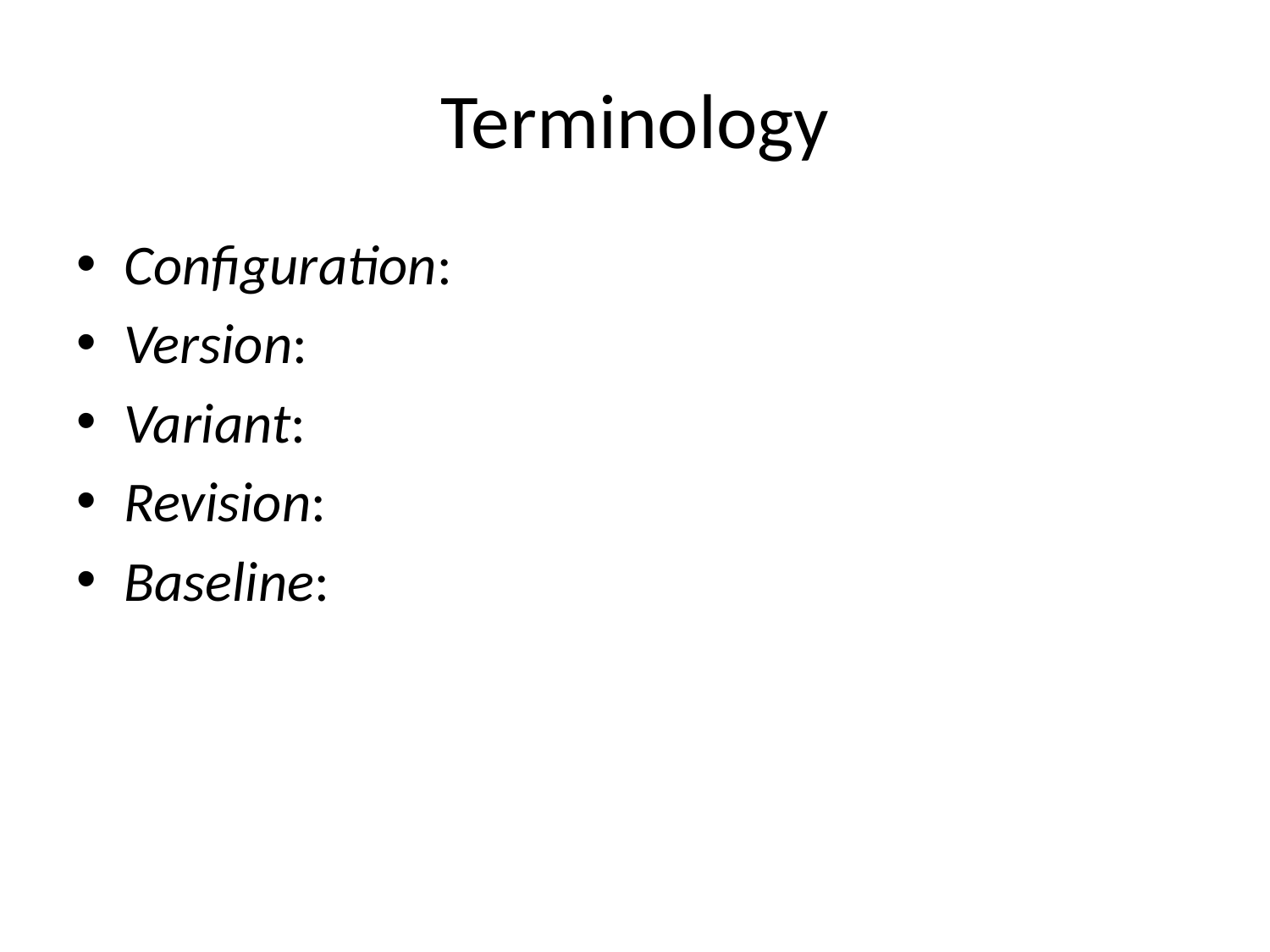

# Terminology
Configuration:
Version:
Variant:
Revision:
Baseline: